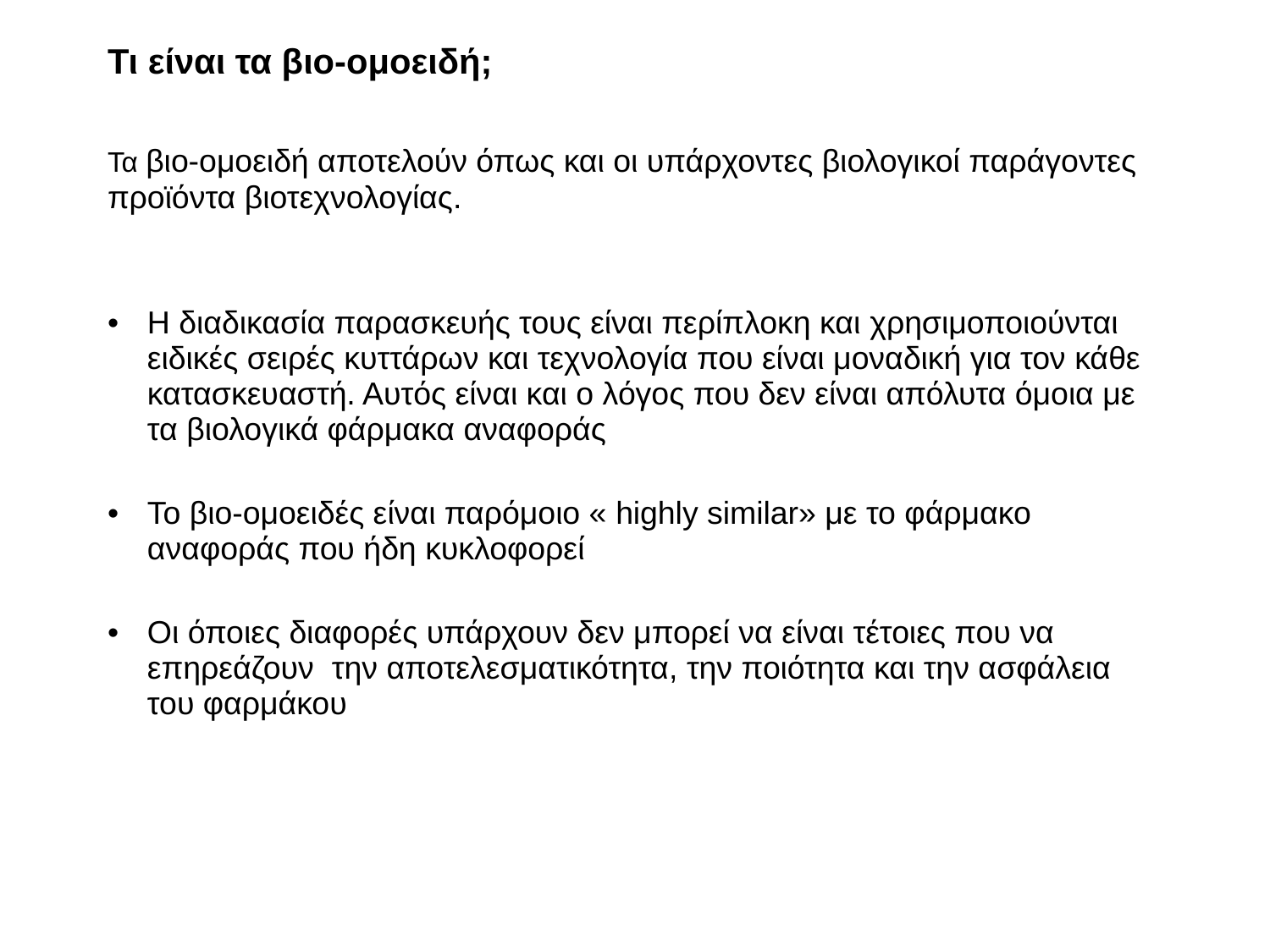

Τι είναι τα βιο-ομοειδή;

Τα βιο-ομοειδή αποτελούν όπως και οι υπάρχοντες βιολογικοί παράγοντες προϊόντα βιοτεχνολογίας.

Η διαδικασία παρασκευής τους είναι περίπλοκη και χρησιμοποιούνται ειδικές σειρές κυττάρων και τεχνολογία που είναι μοναδική για τον κάθε κατασκευαστή. Αυτός είναι και ο λόγος που δεν είναι απόλυτα όμοια με τα βιολογικά φάρμακα αναφοράς

Το βιο-ομοειδές είναι παρόμοιο « highly similar» με το φάρμακο αναφοράς που ήδη κυκλοφορεί

Οι όποιες διαφορές υπάρχουν δεν μπορεί να είναι τέτοιες που να επηρεάζουν  την αποτελεσματικότητα, την ποιότητα και την ασφάλεια του φαρμάκου